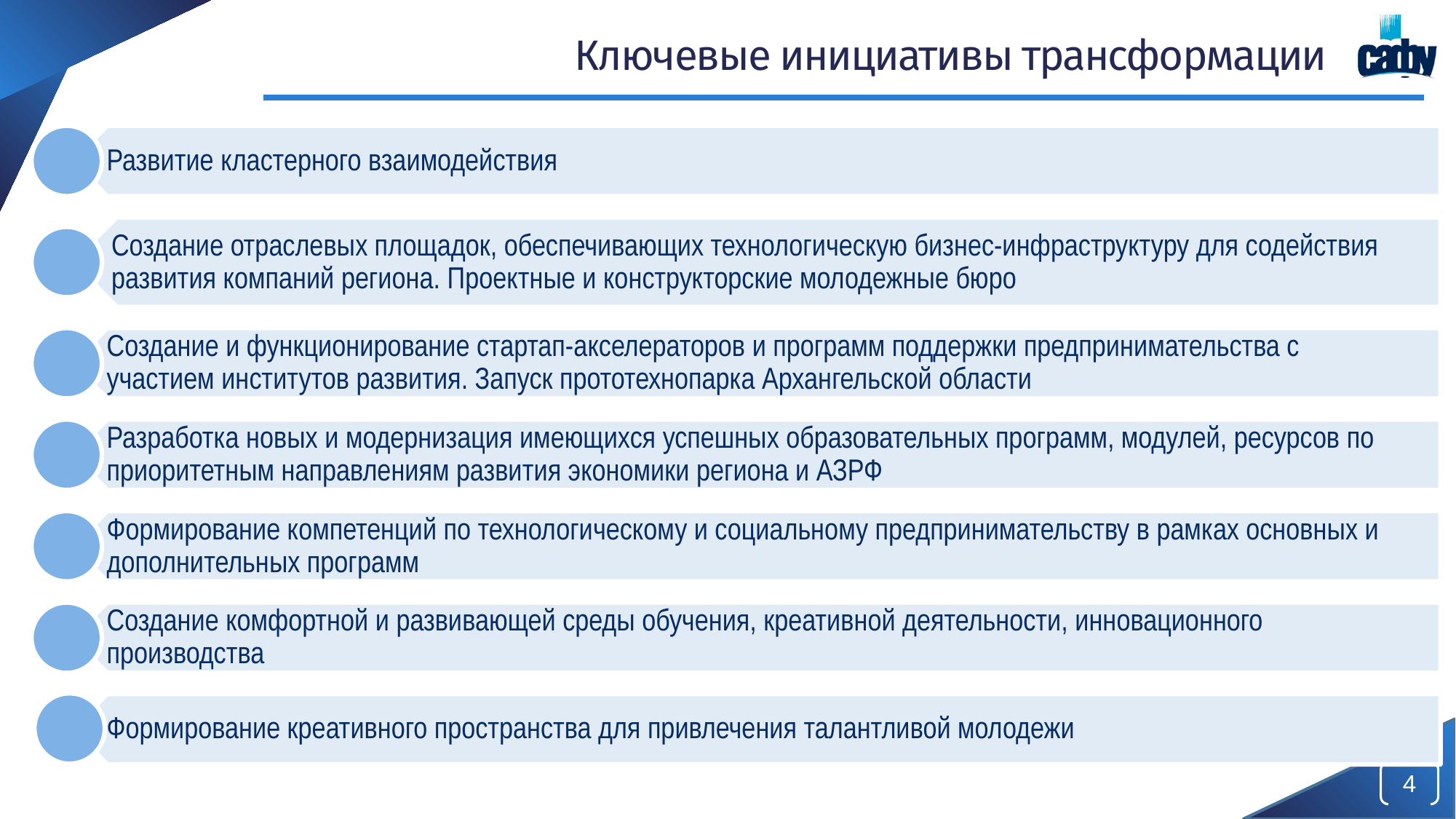

# Ключевые инициативы трансформации
Развитие кластерного взаимодействия
Создание отраслевых площадок, обеспечивающих технологическую бизнес-инфраструктуру для содействия  развития компаний региона. Проектные и конструкторские молодежные бюро
Создание и функционирование стартап-акселераторов и программ поддержки предпринимательства с участием институтов развития. Запуск прототехнопарка Архангельской области
Разработка новых и модернизация имеющихся успешных образовательных программ, модулей, ресурсов по приоритетным направлениям развития экономики региона и АЗРФ
Формирование компетенций по технологическому и социальному предпринимательству в рамках основных и дополнительных программ
Создание комфортной и развивающей среды обучения, креативной деятельности, инновационного производства
Формирование креативного пространства для привлечения талантливой молодежи
4